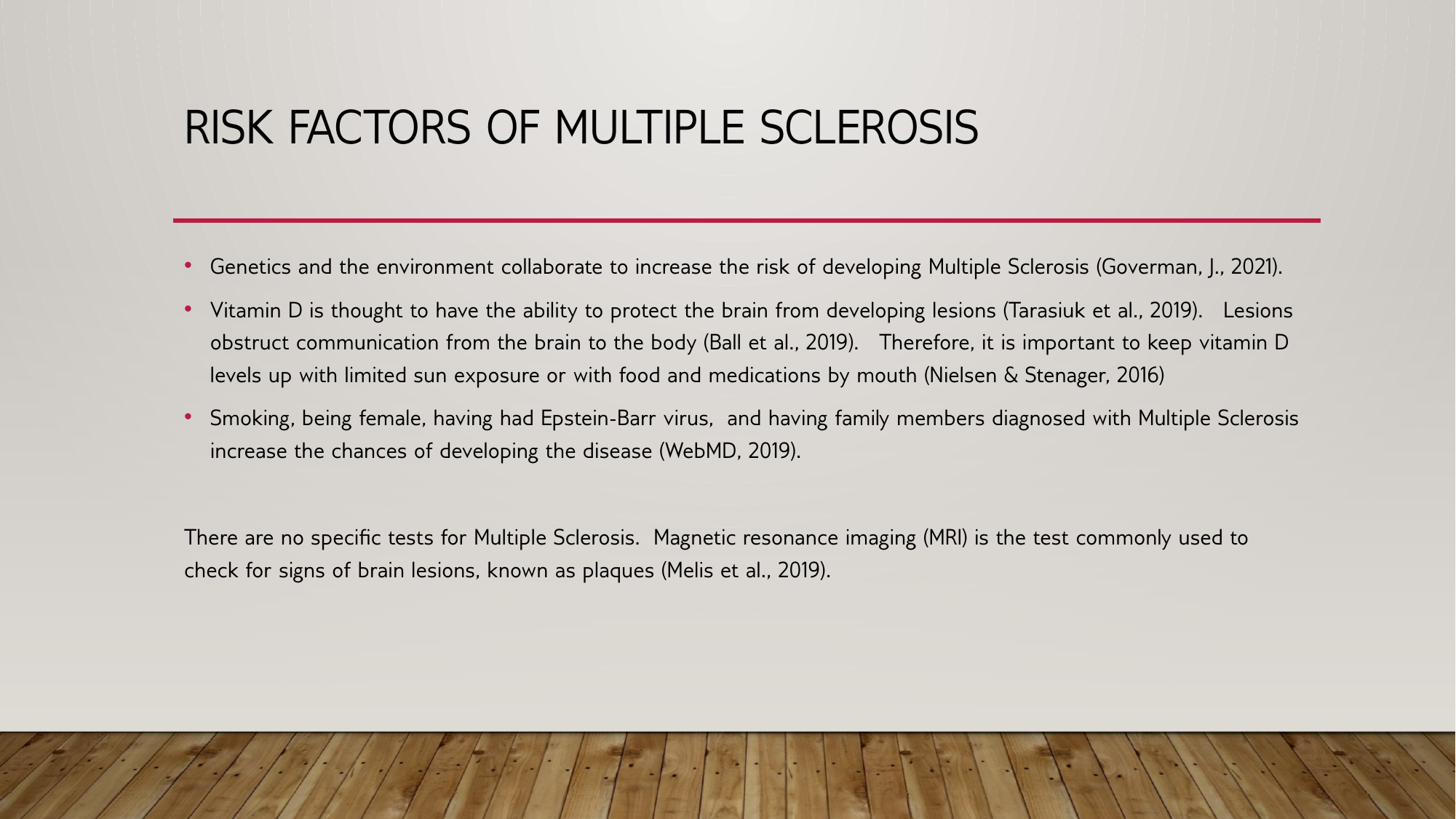

# Risk factors of multiple sclerosis
Genetics and the environment collaborate to increase the risk of developing Multiple Sclerosis (Goverman, J., 2021).
Vitamin D is thought to have the ability to protect the brain from developing lesions (Tarasiuk et al., 2019).   Lesions obstruct communication from the brain to the body (Ball et al., 2019).   Therefore, it is important to keep vitamin D levels up with limited sun exposure or with food and medications by mouth (Nielsen & Stenager, 2016)
Smoking, being female, having had Epstein-Barr virus,  and having family members diagnosed with Multiple Sclerosis increase the chances of developing the disease (WebMD, 2019).

There are no specific tests for Multiple Sclerosis.  Magnetic resonance imaging (MRI) is the test commonly used to check for signs of brain lesions, known as plaques (Melis et al., 2019).